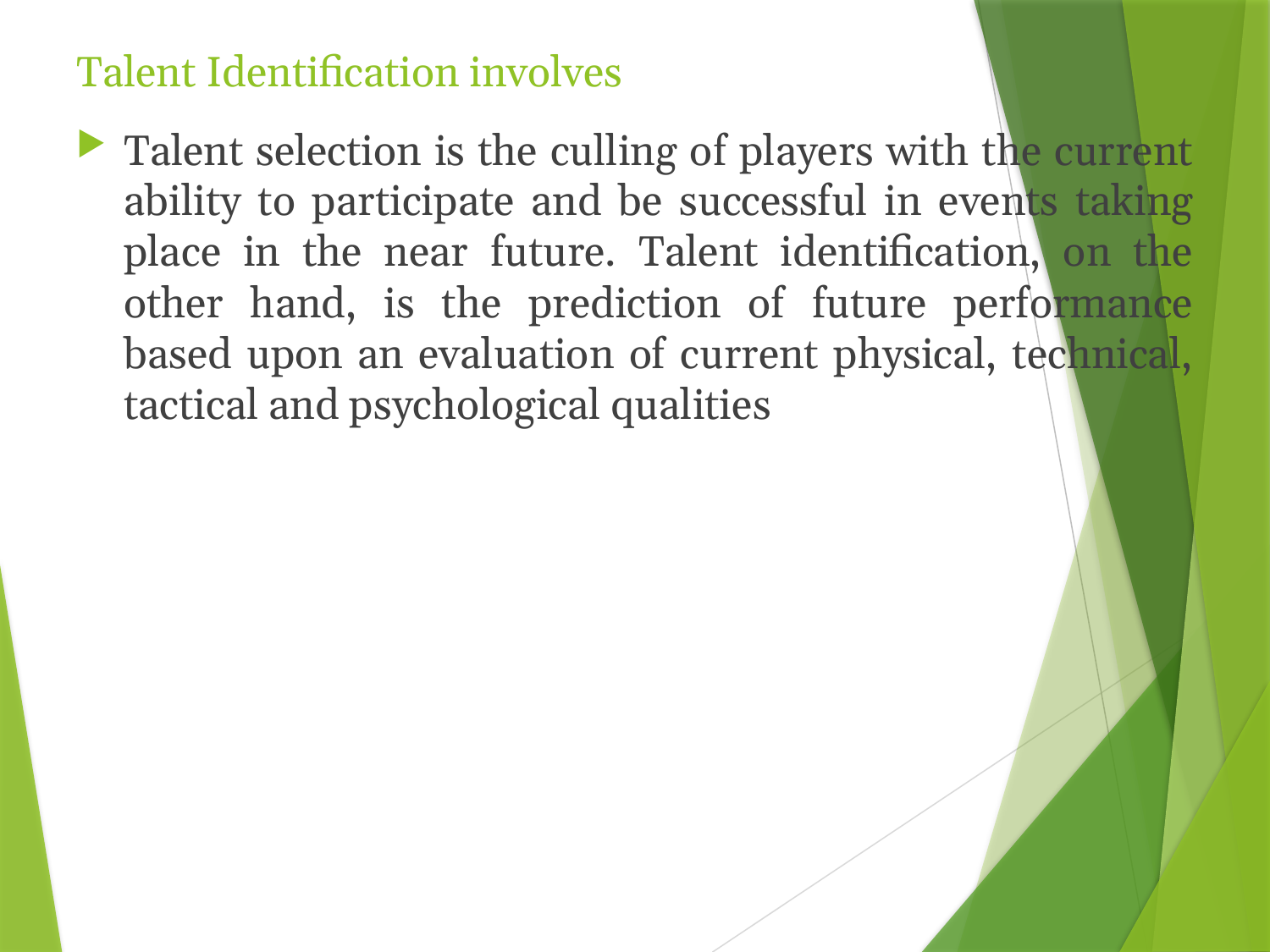

# Talent Identification involves
Talent selection is the culling of players with the current ability to participate and be successful in events taking place in the near future. Talent identification, on the other hand, is the prediction of future performance based upon an evaluation of current physical, technical, tactical and psychological qualities